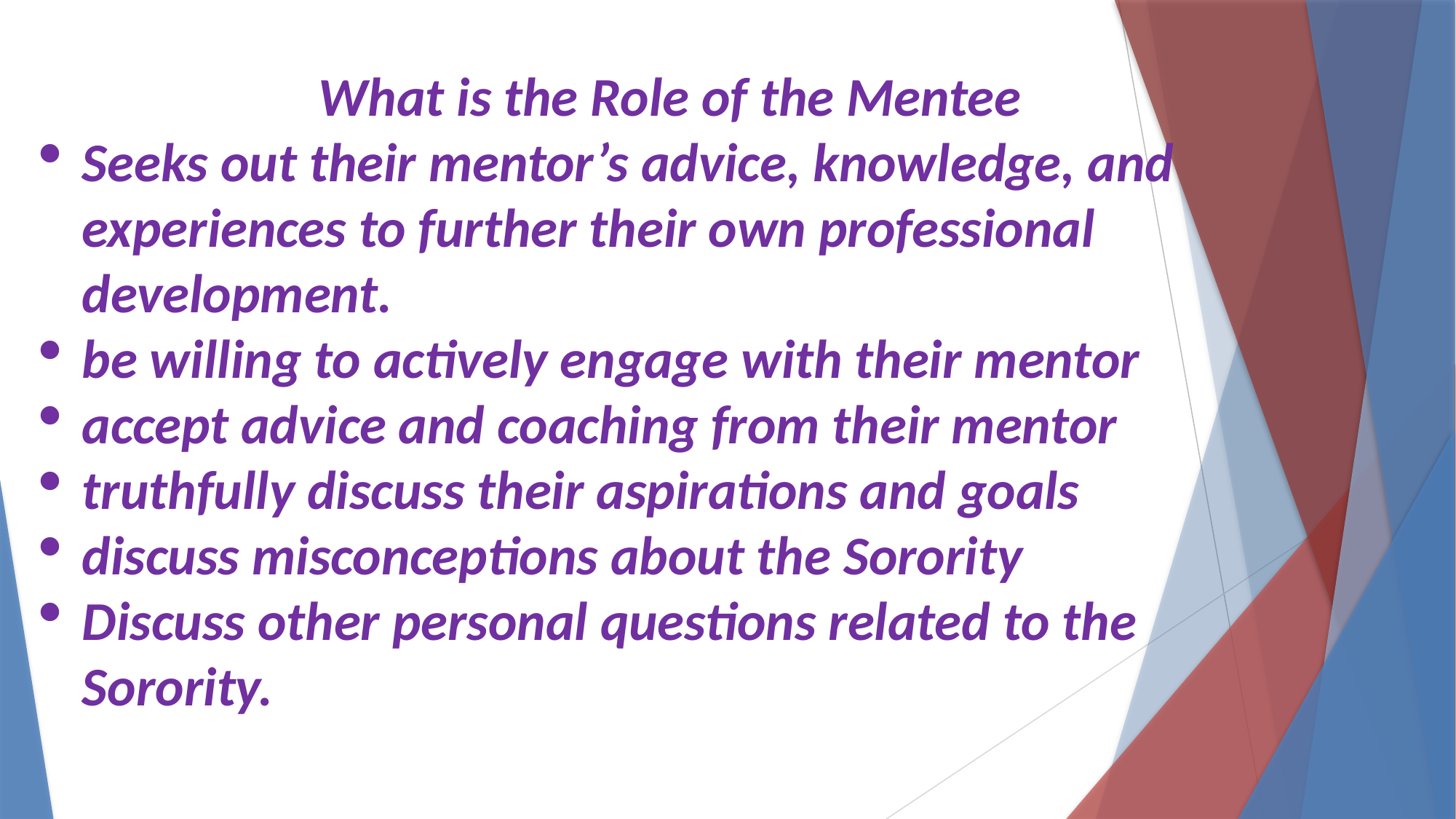

What is the Role of the Mentee
Seeks out their mentor’s advice, knowledge, and experiences to further their own professional development.
be willing to actively engage with their mentor
accept advice and coaching from their mentor
truthfully discuss their aspirations and goals
discuss misconceptions about the Sorority
Discuss other personal questions related to the Sorority.